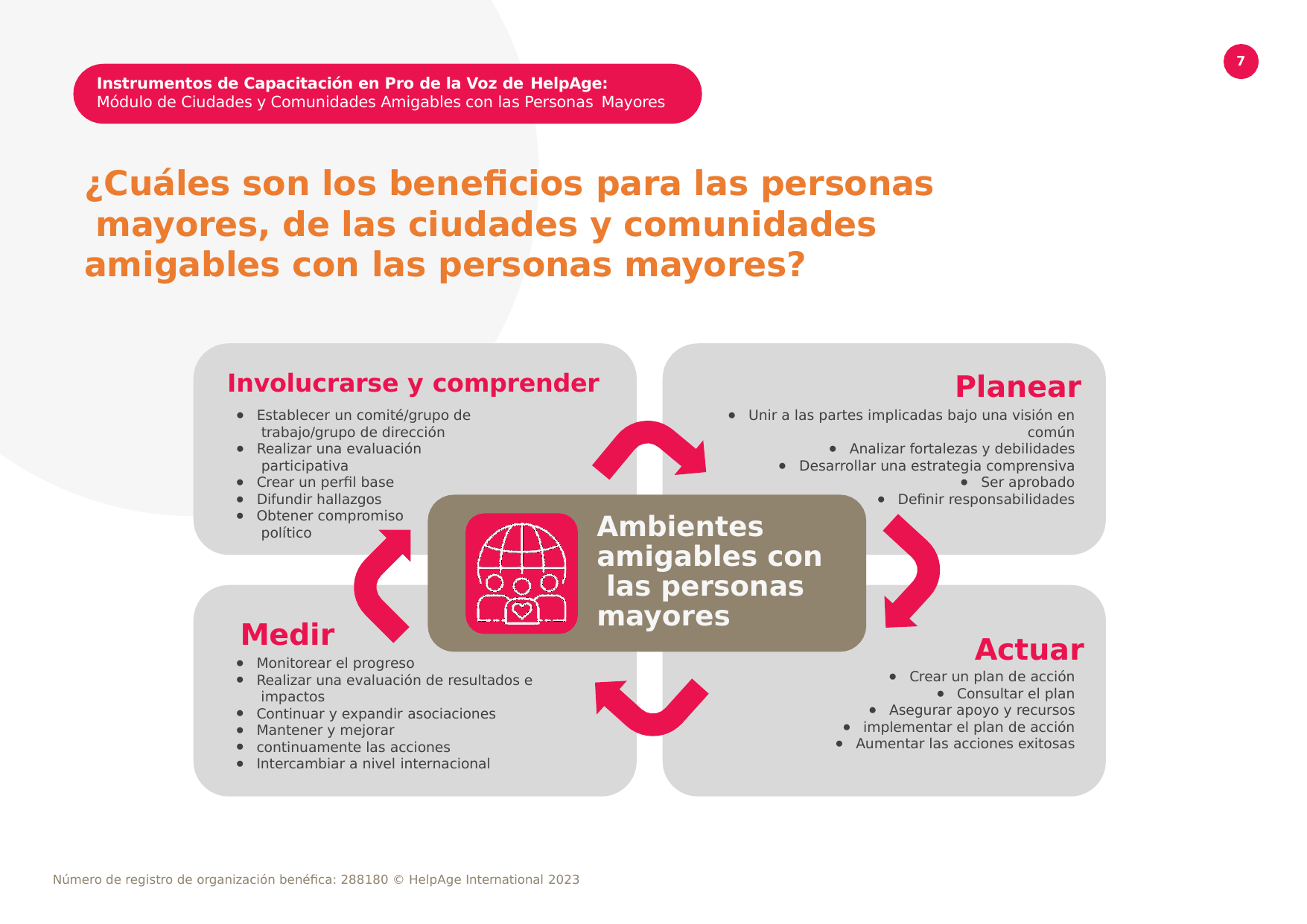

7
Instrumentos de Capacitación en Pro de la Voz de HelpAge:
Módulo de Ciudades y Comunidades Amigables con las Personas Mayores
¿Cuáles son los beneficios para las personas  mayores, de las ciudades y comunidades  amigables con las personas mayores?

Involucrarse y comprender
Establecer un comité/grupo de  trabajo/grupo de dirección
Realizar una evaluación  participativa
Crear un perfil base
Difundir hallazgos
Planear
Unir a las partes implicadas bajo una visión en
común
Analizar fortalezas y debilidades
Desarrollar una estrategia comprensiva
Ser aprobado
Definir responsabilidades

Obtener compromiso  político
Ambientes  amigables con  las personas  mayores
Medir
Monitorear el progreso
Realizar una evaluación de resultados e  impactos
Continuar y expandir asociaciones
Mantener y mejorar
continuamente las acciones
Intercambiar a nivel internacional
Actuar
Crear un plan de acción
Consultar el plan
Asegurar apoyo y recursos
implementar el plan de acción
Aumentar las acciones exitosas
Número de registro de organización benéfica: 288180 © HelpAge International 2023